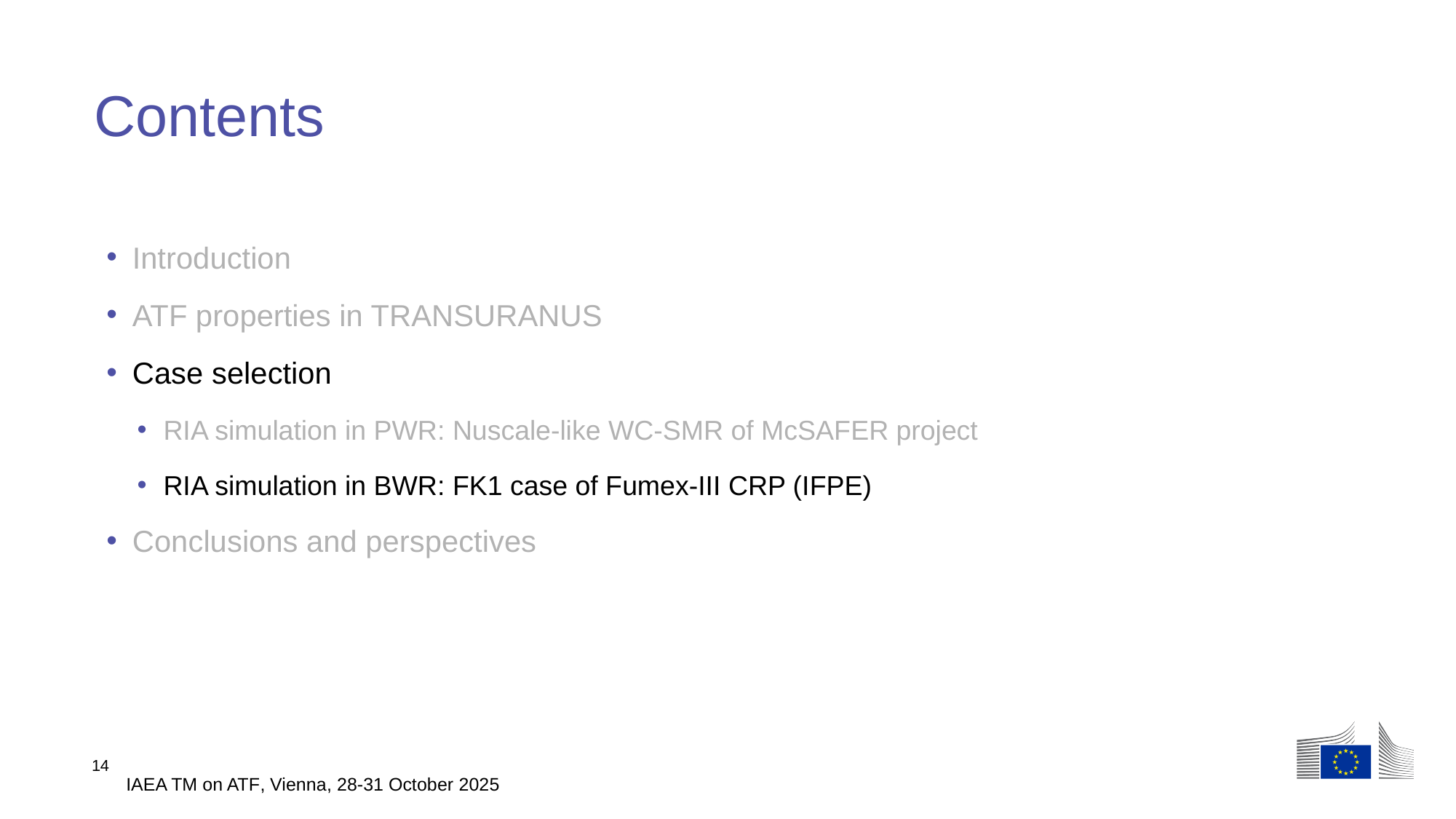

# Contents
Introduction
ATF properties in TRANSURANUS
Case selection
RIA simulation in PWR: Nuscale-like WC-SMR of McSAFER project
RIA simulation in BWR: FK1 case of Fumex-III CRP (IFPE)
Conclusions and perspectives